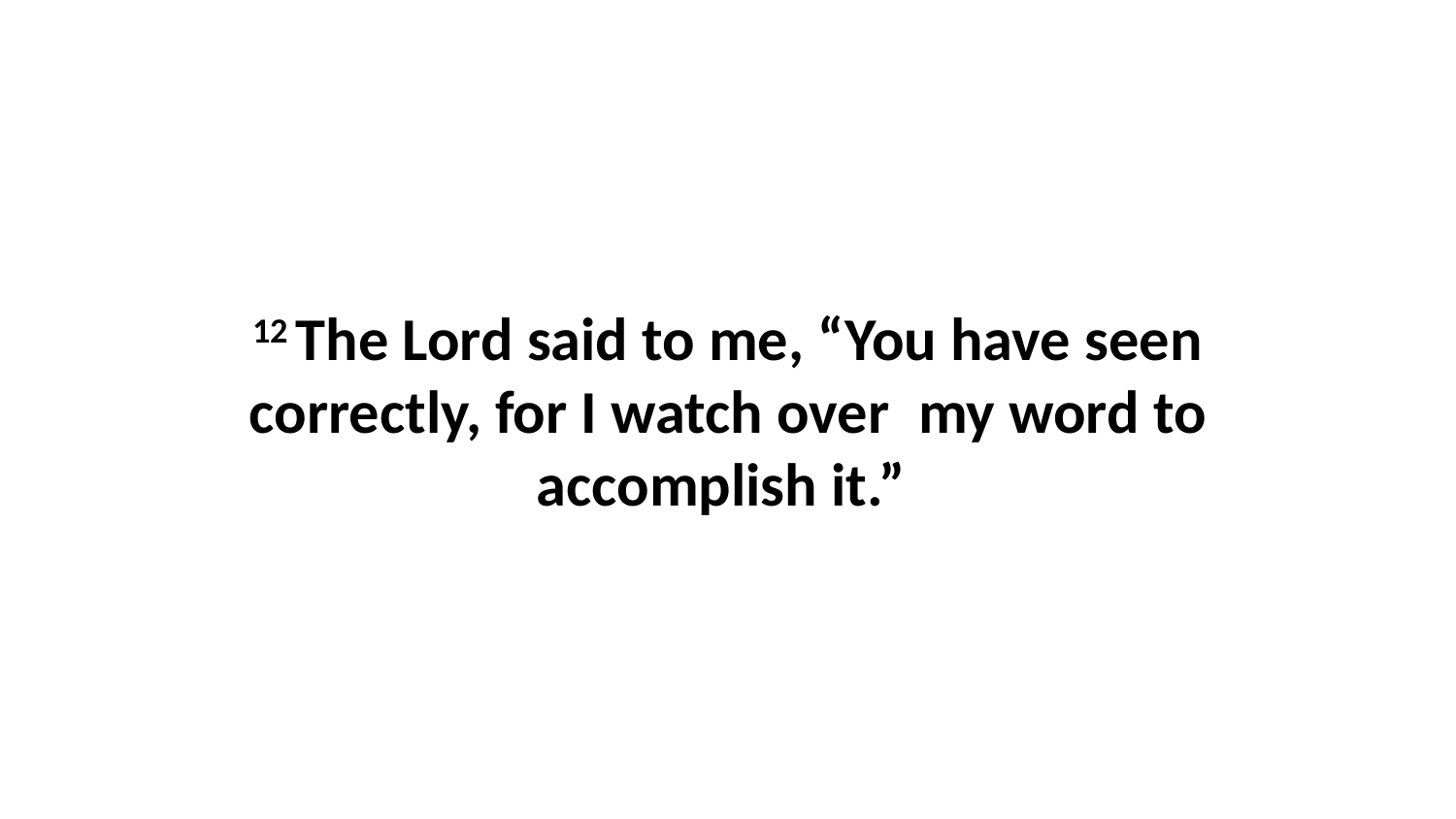

12 The Lord said to me, “You have seen correctly, for I watch over  my word to accomplish it.”